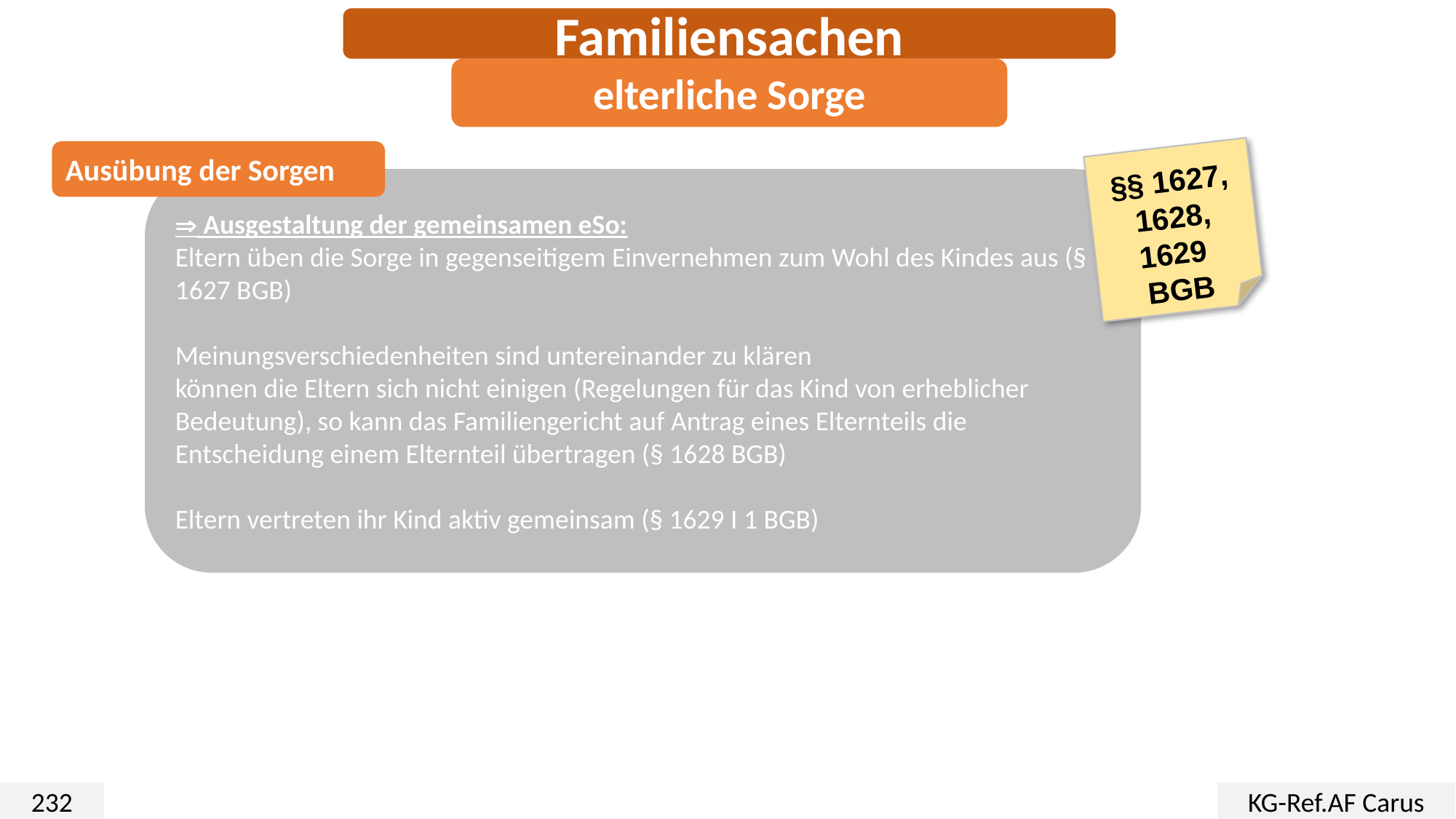

Familiensachen
elterliche Sorge
Ausübung der Sorgen

§§ 1627,
1628,
1629
BGB
⇒ Ausgestaltung der gemeinsamen eSo:
Eltern üben die Sorge in gegenseitigem Einvernehmen zum Wohl des Kindes aus (§ 1627 BGB)

Meinungsverschiedenheiten sind untereinander zu klären
können die Eltern sich nicht einigen (Regelungen für das Kind von erheblicher Bedeutung), so kann das Familiengericht auf Antrag eines Elternteils die Entscheidung einem Elternteil übertragen (§ 1628 BGB)

Eltern vertreten ihr Kind aktiv gemeinsam (§ 1629 I 1 BGB)
232
KG-Ref.AF Carus